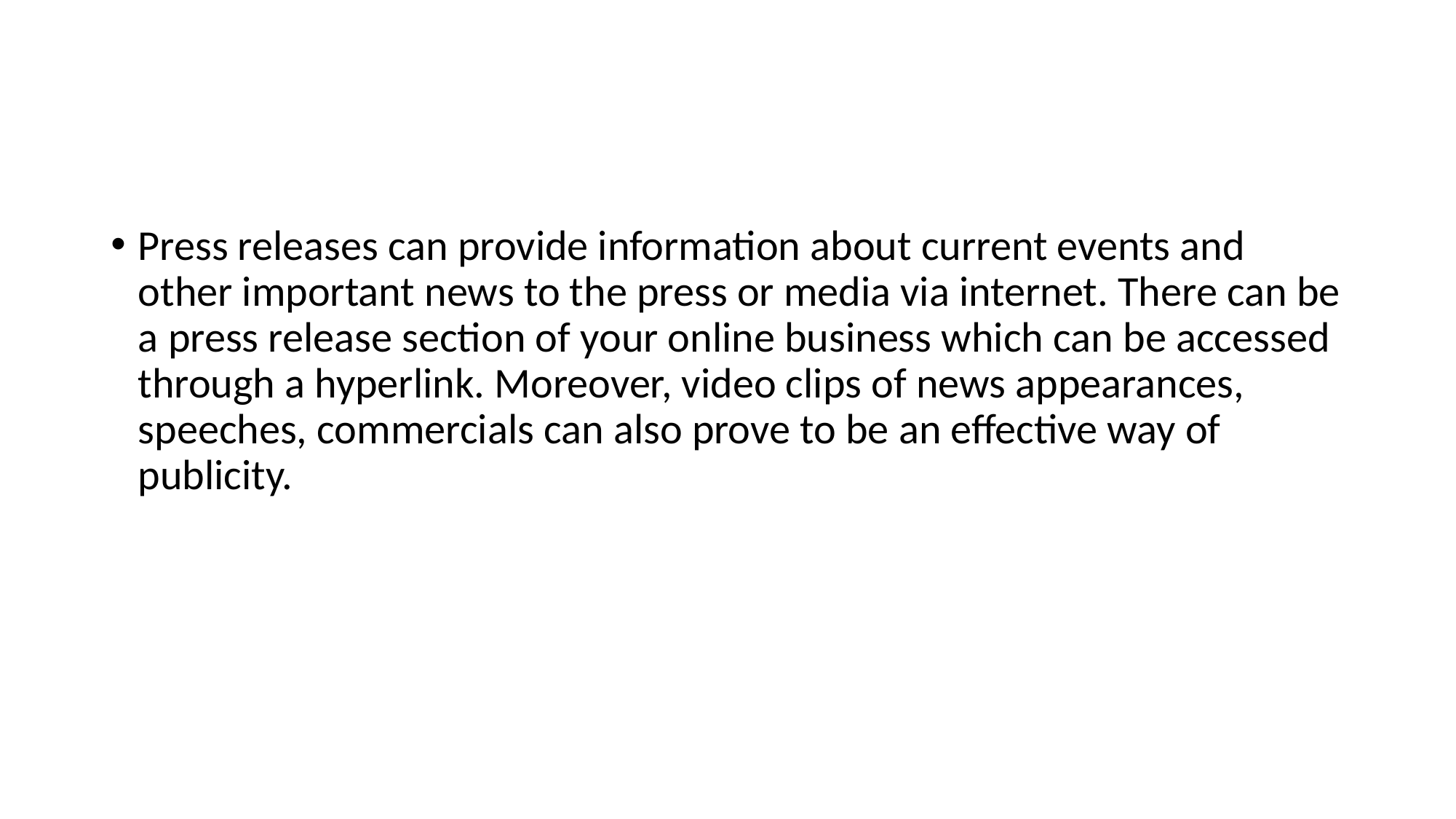

#
Press releases can provide information about current events and other important news to the press or media via internet. There can be a press release section of your online business which can be accessed through a hyperlink. Moreover, video clips of news appearances, speeches, commercials can also prove to be an effective way of publicity.